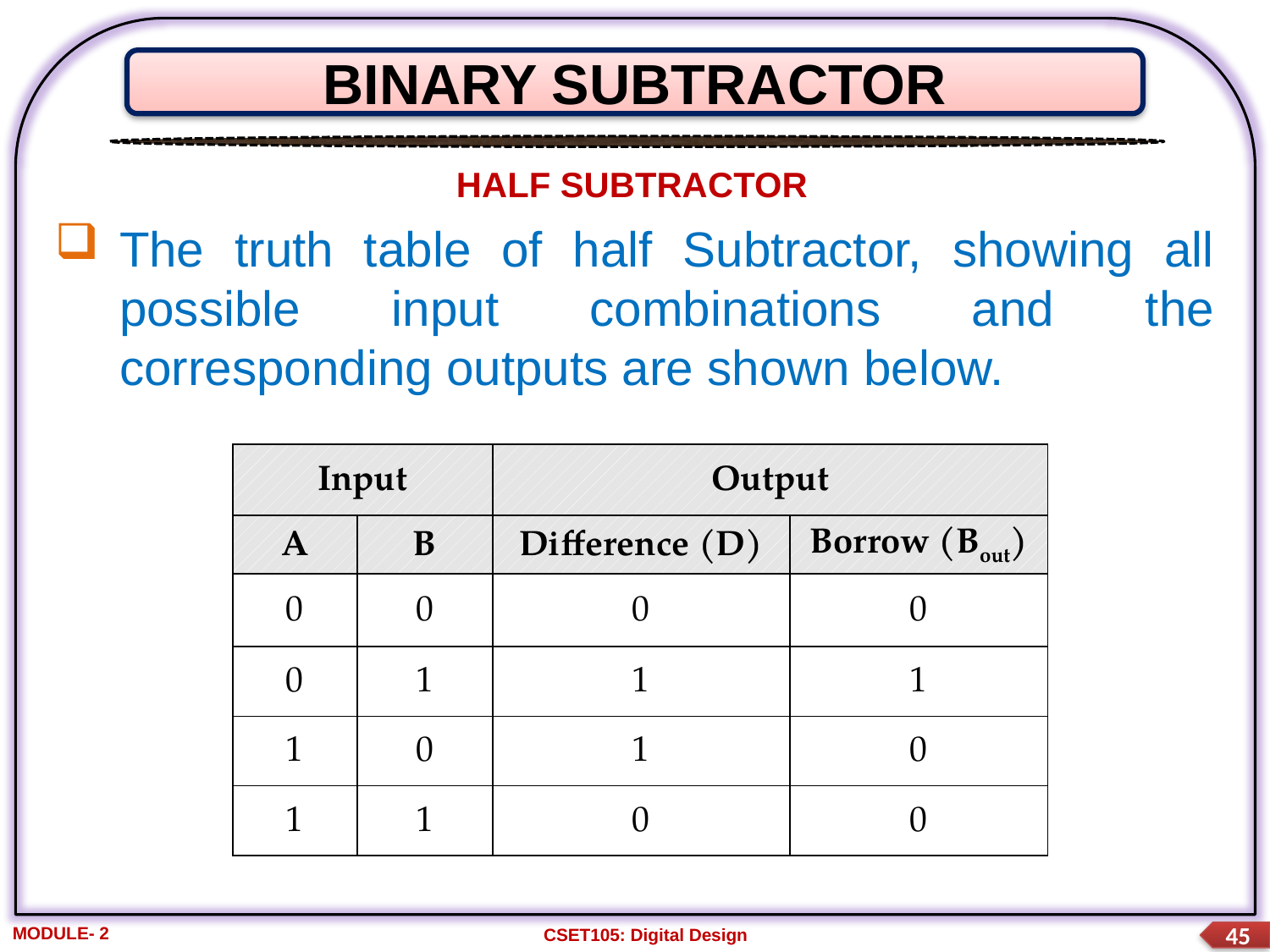

BINARY SUBTRACTOR

HALF SUBTRACTOR
The truth table of half Subtractor, showing all possible input combinations and the corresponding outputs are shown below.
| Input |  | Output |  |
| --- | --- | --- | --- |
| A | B | Difference (D) | Borrow (Bout) |
| 0 | 0 | 0 | 0 |
| 0 | 1 | 1 | 1 |
| 1 | 0 | 1 | 0 |
| 1 | 1 | 0 | 0 |
MODULE- 2
CSET105: Digital Design
45